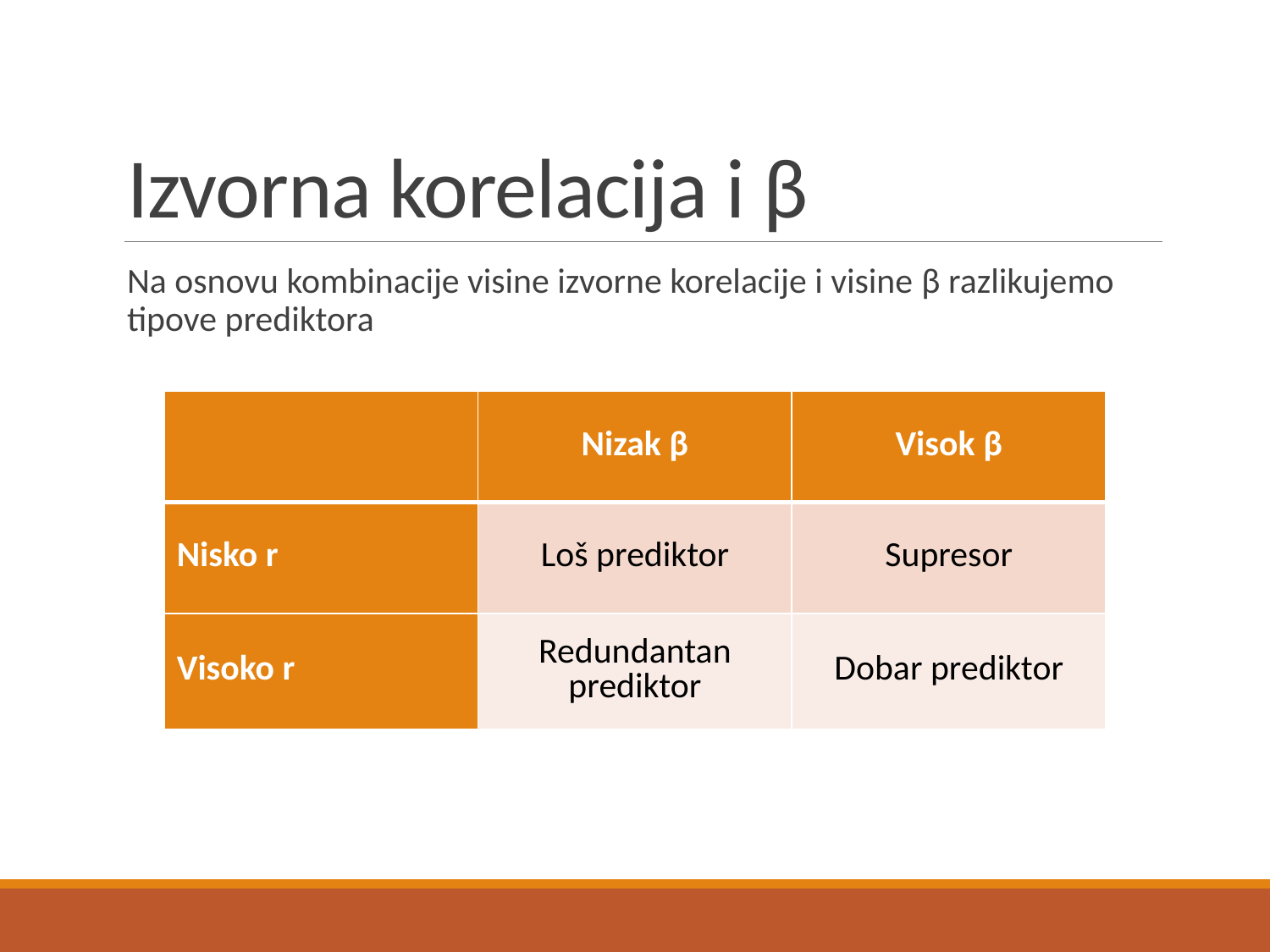

# Izvorna korelacija i β
Na osnovu kombinacije visine izvorne korelacije i visine β razlikujemo tipove prediktora
|  | Nizak β | Visok β |
| --- | --- | --- |
| Nisko r | Loš prediktor | Supresor |
| Visoko r | Redundantan prediktor | Dobar prediktor |